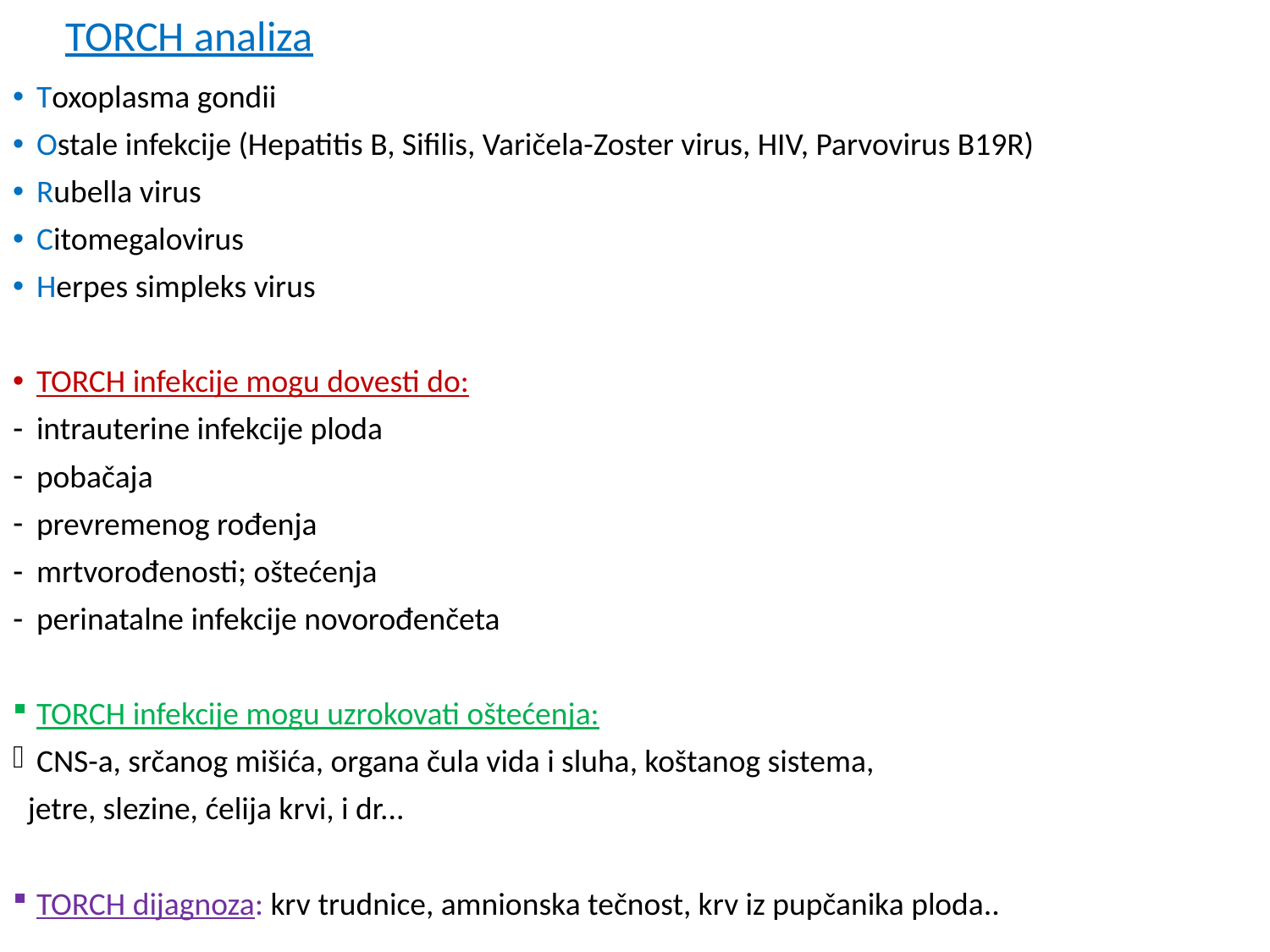

# TORCH analiza
Toxoplasma gondii
Ostale infekcije (Hepatitis B, Sifilis, Varičela-Zoster virus, HIV, Parvovirus B19R)
Rubella virus
Citomegalovirus
Herpes simpleks virus

TORCH infekcije mogu dovesti do:
intrauterine infekcije ploda
pobačaja
prevremenog rođenja
mrtvorođenosti; oštećenja
perinatalne infekcije novorođenčeta

TORCH infekcije mogu uzrokovati oštećenja:
CNS-a, srčanog mišića, organa čula vida i sluha, koštanog sistema,
jetre, slezine, ćelija krvi, i dr...

TORCH dijagnoza: krv trudnice, amnionska tečnost, krv iz pupčanika ploda..

 Potvrda infekcije – izolovanje uzročnika infekcije, prisustvo IgM ili IgG
                                                                                                          antitela.